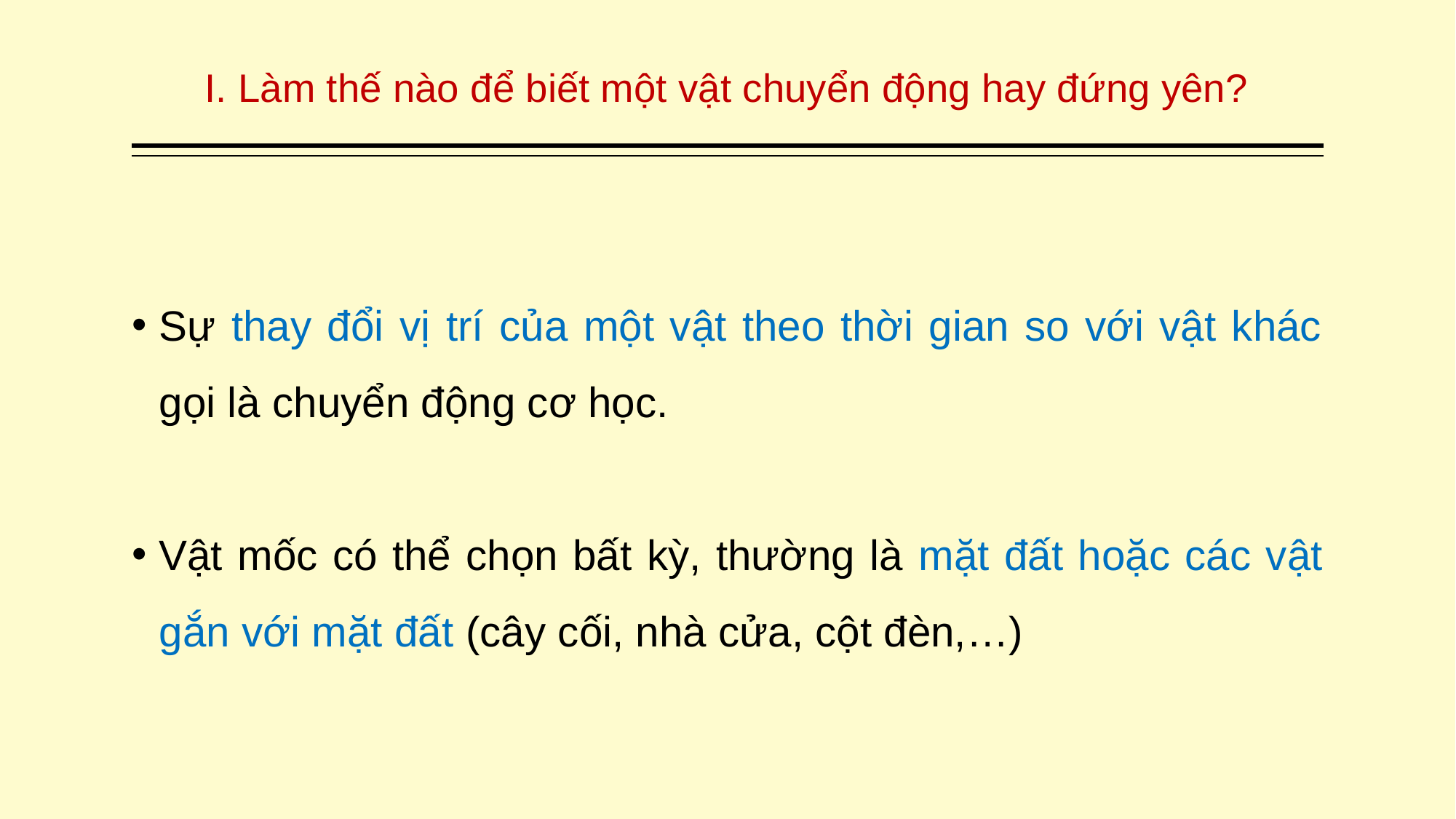

# I. Làm thế nào để biết một vật chuyển động hay đứng yên?
Sự thay đổi vị trí của một vật theo thời gian so với vật khác gọi là chuyển động cơ học.

Vật mốc có thể chọn bất kỳ, thường là mặt đất hoặc các vật gắn với mặt đất (cây cối, nhà cửa, cột đèn,…)